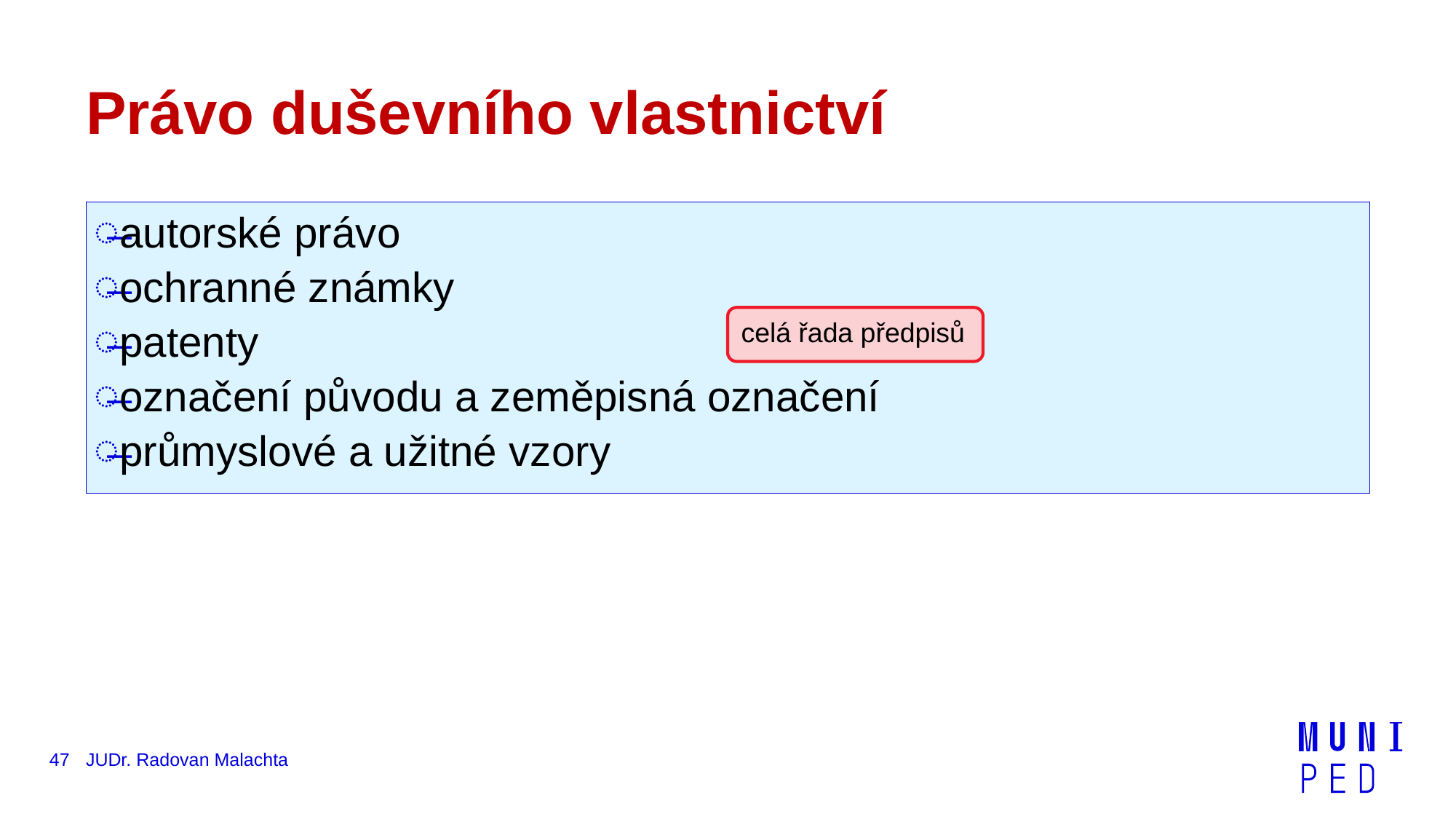

# Právo duševního vlastnictví
autorské právo
ochranné známky
patenty
označení původu a zeměpisná označení
průmyslové a užitné vzory
celá řada předpisů
47
JUDr. Radovan Malachta